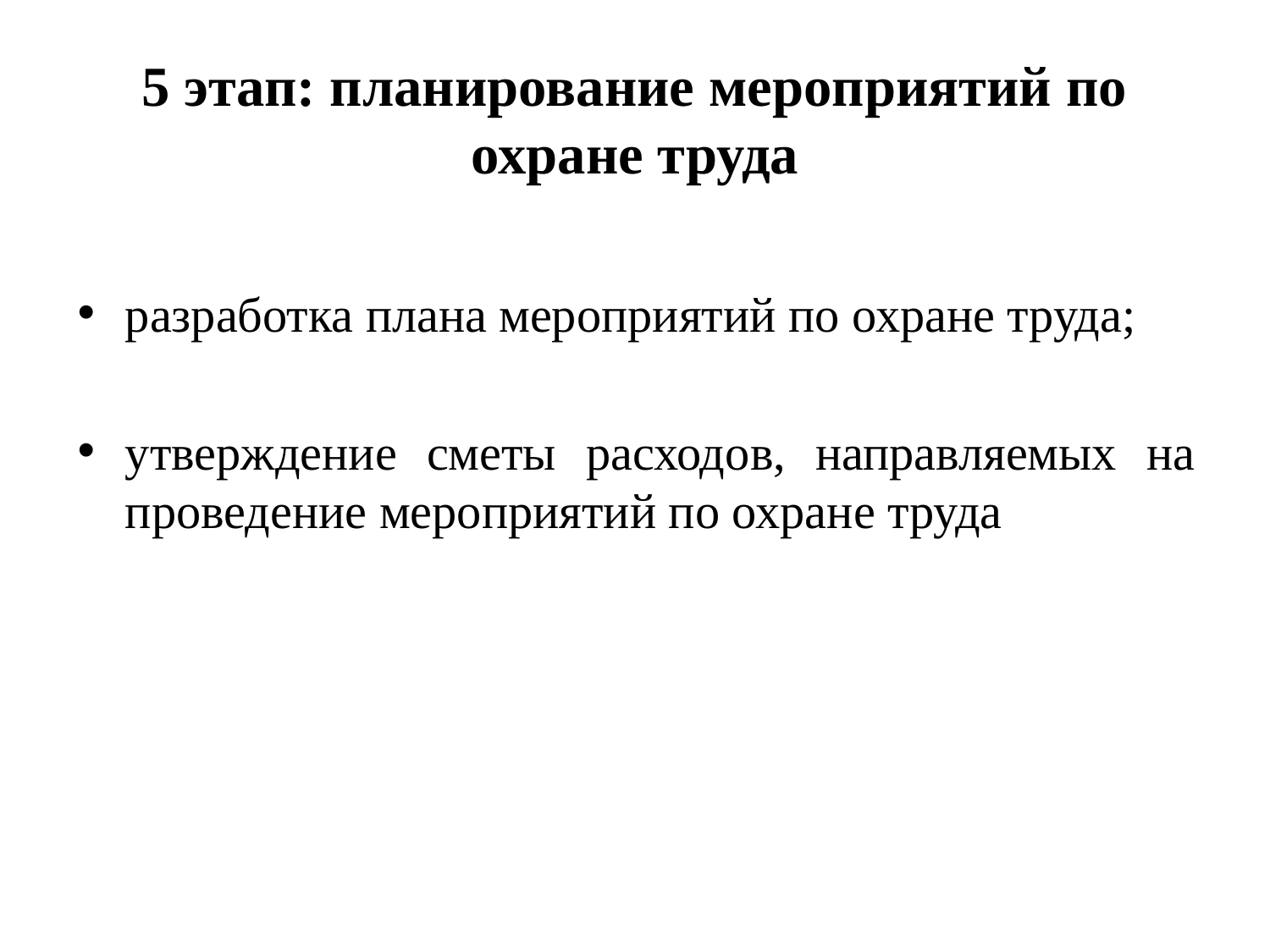

# 5 этап: планирование мероприятий по охране труда
разработка плана мероприятий по охране труда;

утверждение сметы расходов, направляемых на проведение мероприятий по охране труда